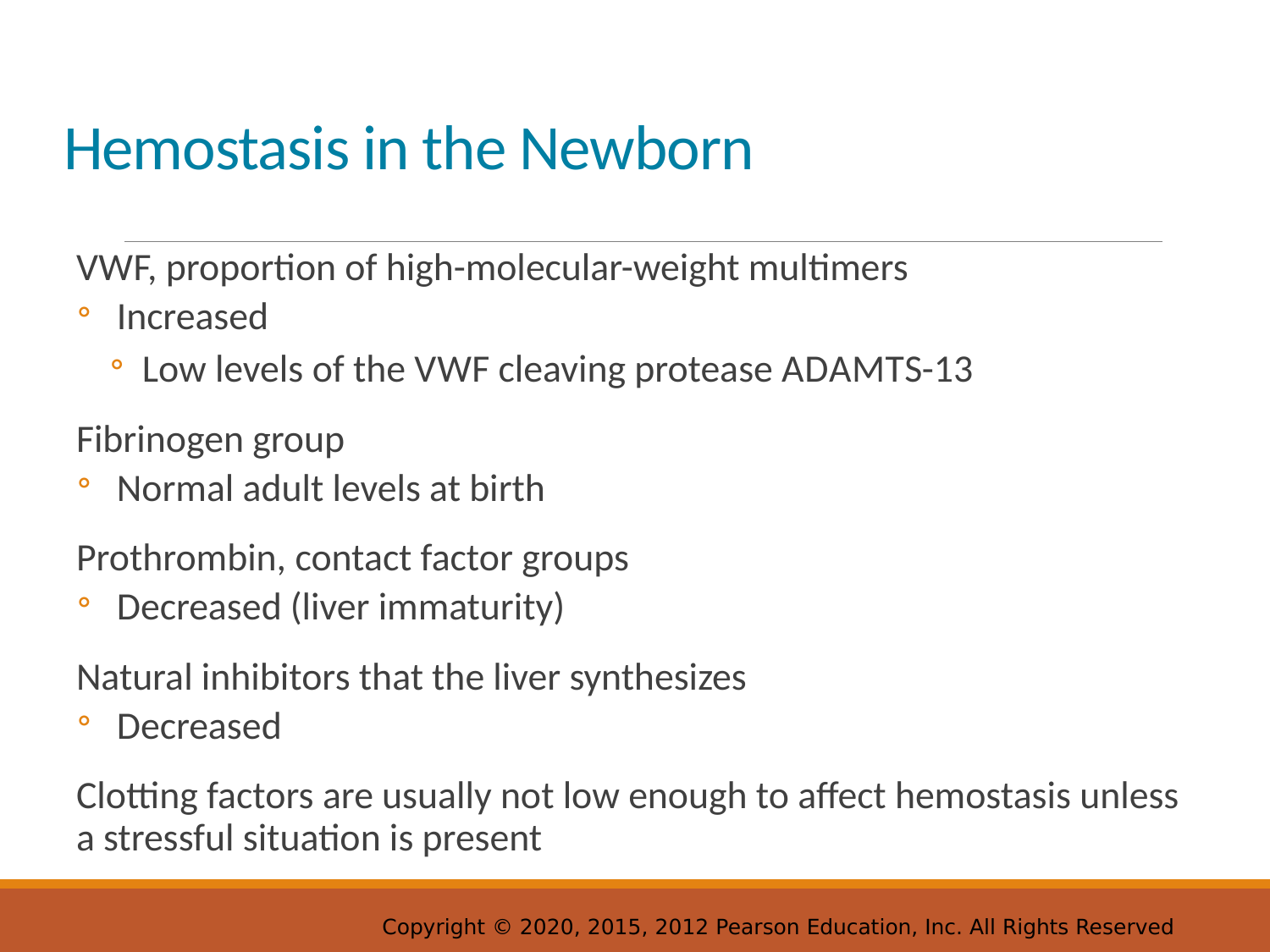

# Hemostasis in the Newborn
V W F, proportion of high-molecular-weight multimers
Increased
Low levels of the V W F cleaving protease A D A M T S-13
Fibrinogen group
Normal adult levels at birth
Prothrombin, contact factor groups
Decreased (liver immaturity)
Natural inhibitors that the liver synthesizes
Decreased
Clotting factors are usually not low enough to affect hemostasis unless a stressful situation is present